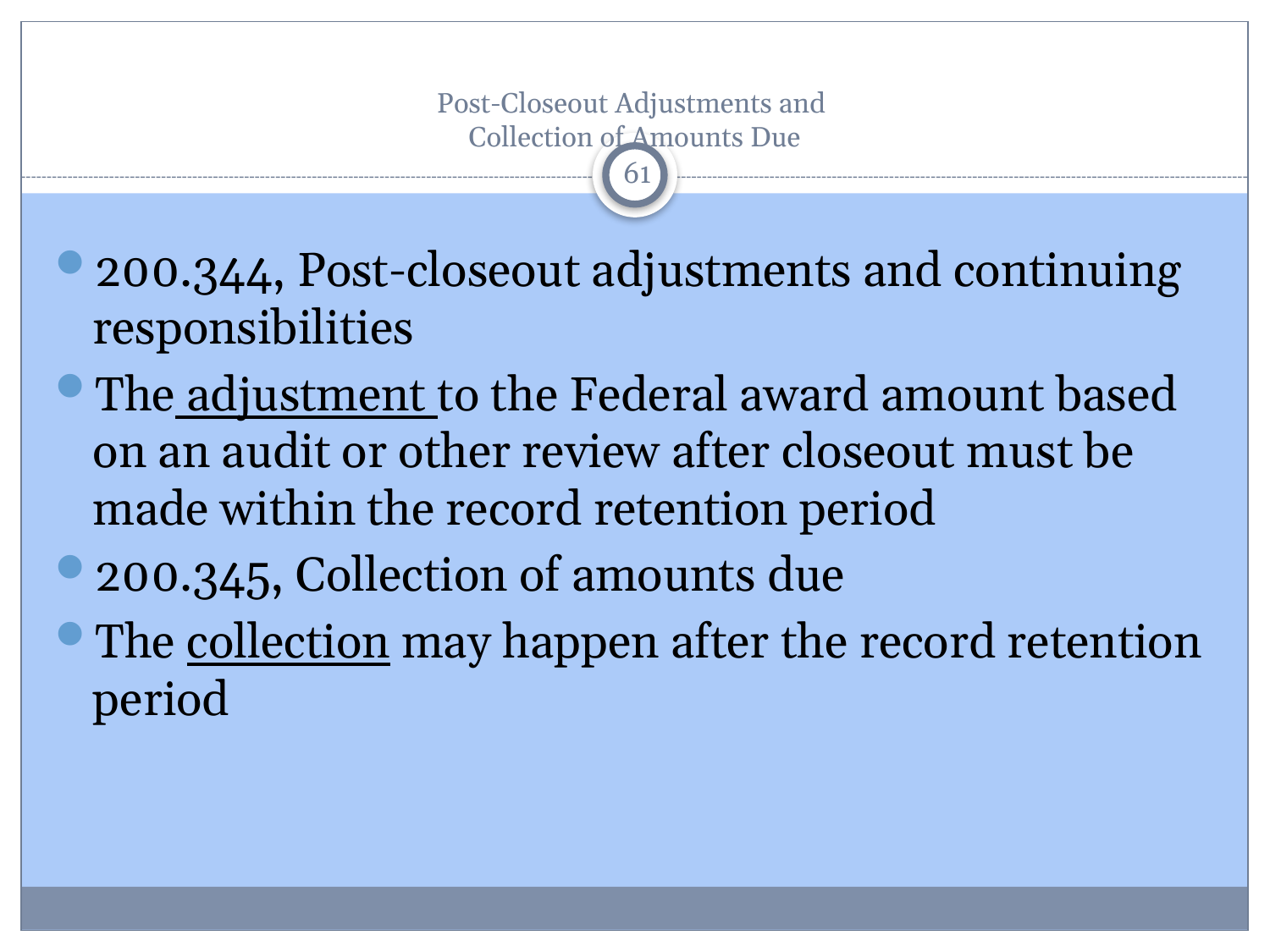

# Post-Closeout Adjustments and Collection of Amounts Due
61
200.344, Post-closeout adjustments and continuing responsibilities
The adjustment to the Federal award amount based on an audit or other review after closeout must be made within the record retention period
200.345, Collection of amounts due
The collection may happen after the record retention period